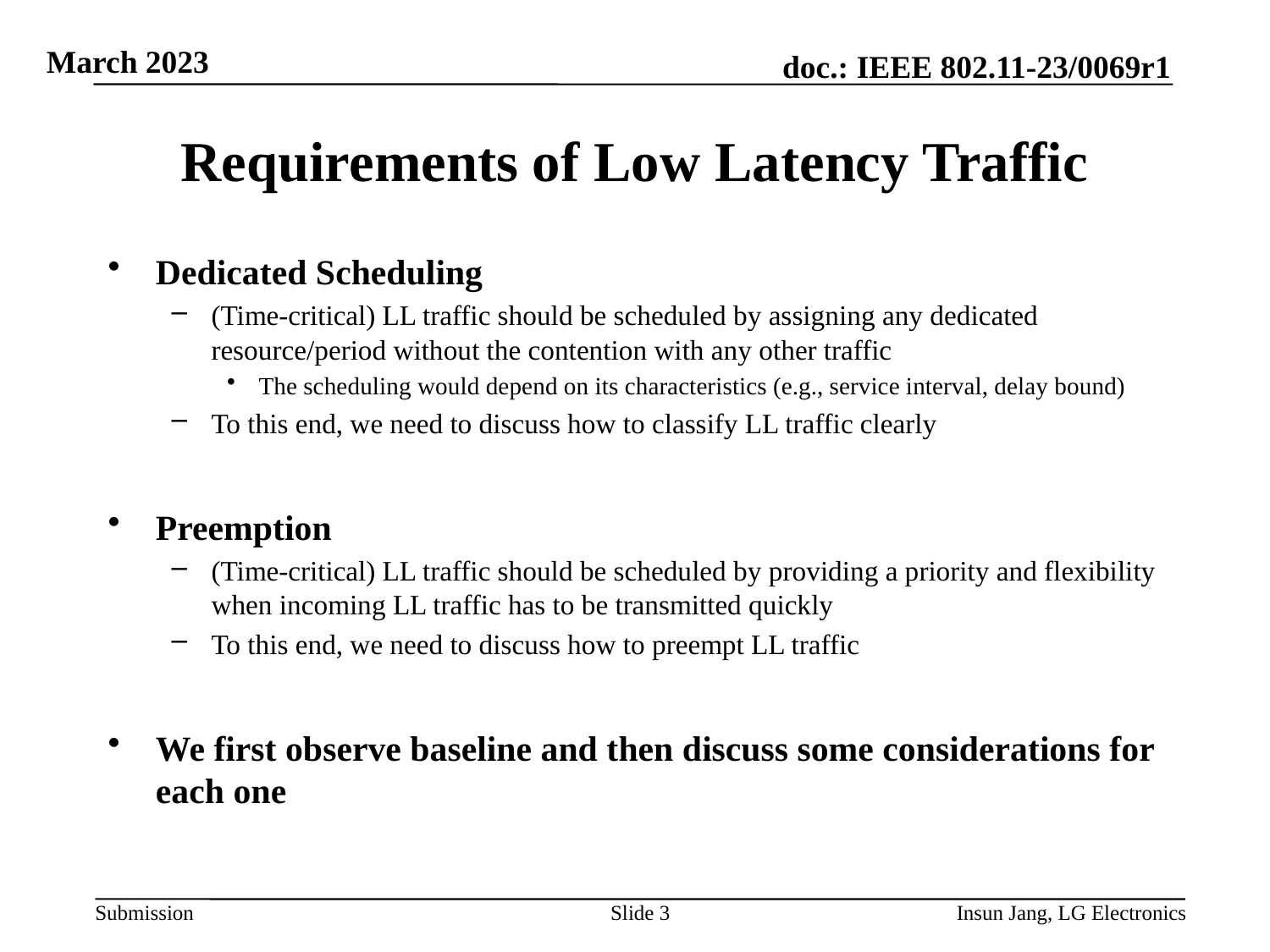

# Requirements of Low Latency Traffic
Dedicated Scheduling
(Time-critical) LL traffic should be scheduled by assigning any dedicated resource/period without the contention with any other traffic
The scheduling would depend on its characteristics (e.g., service interval, delay bound)
To this end, we need to discuss how to classify LL traffic clearly

Preemption
(Time-critical) LL traffic should be scheduled by providing a priority and flexibility when incoming LL traffic has to be transmitted quickly
To this end, we need to discuss how to preempt LL traffic

We first observe baseline and then discuss some considerations for each one

Slide 3
Insun Jang, LG Electronics